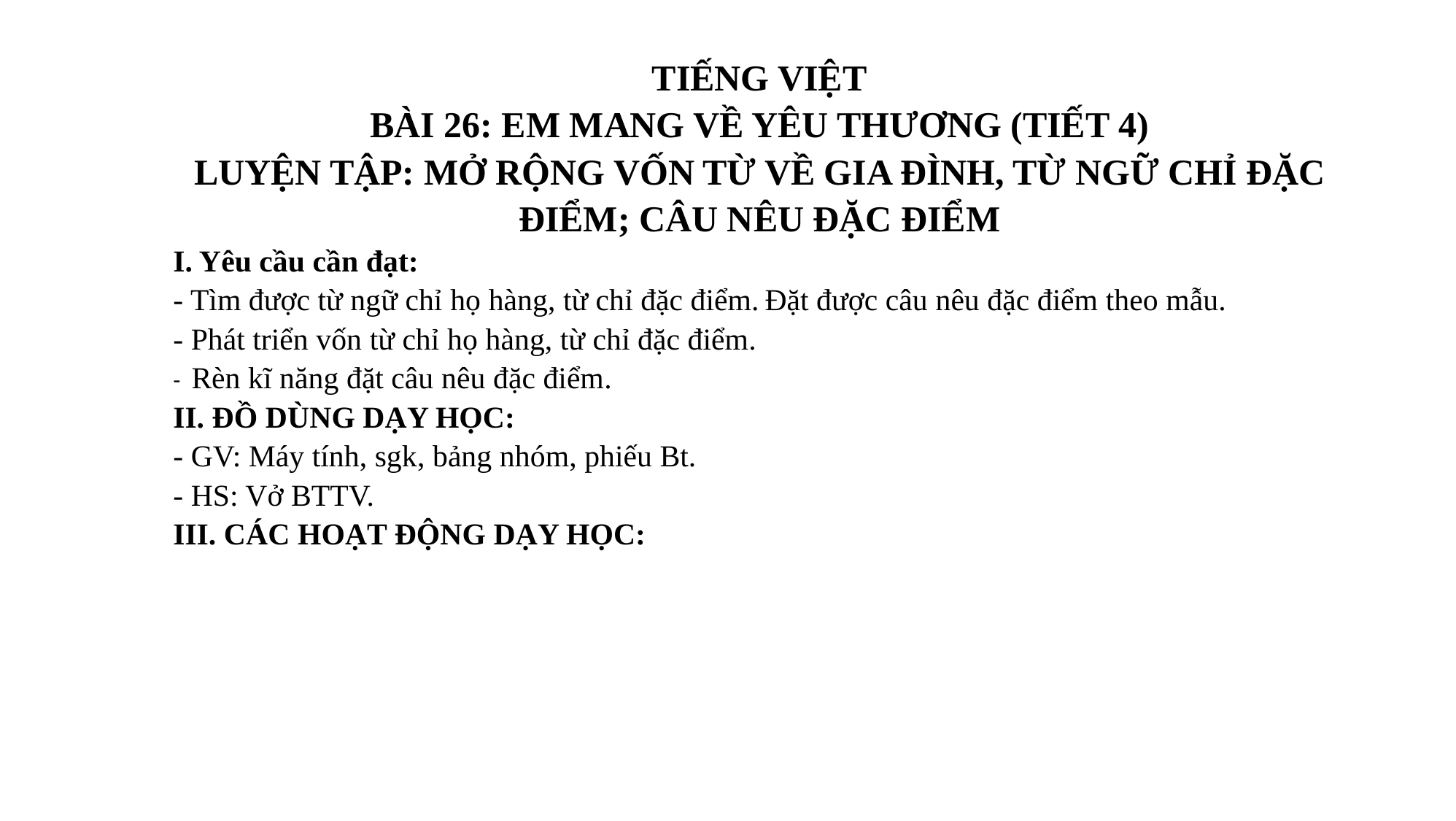

TIẾNG VIỆT
BÀI 26: EM MANG VỀ YÊU THƯƠNG (TIẾT 4)
LUYỆN TẬP: MỞ RỘNG VỐN TỪ VỀ GIA ĐÌNH, TỪ NGỮ CHỈ ĐẶC ĐIỂM; CÂU NÊU ĐẶC ĐIỂM
I. Yêu cầu cần đạt:
- Tìm được từ ngữ chỉ họ hàng, từ chỉ đặc điểm. Đặt được câu nêu đặc điểm theo mẫu.
- Phát triển vốn từ chỉ họ hàng, từ chỉ đặc điểm.
-  Rèn kĩ năng đặt câu nêu đặc điểm.
II. ĐỒ DÙNG DẠY HỌC:
- GV: Máy tính, sgk, bảng nhóm, phiếu Bt.
- HS: Vở BTTV.
III. CÁC HOẠT ĐỘNG DẠY HỌC: